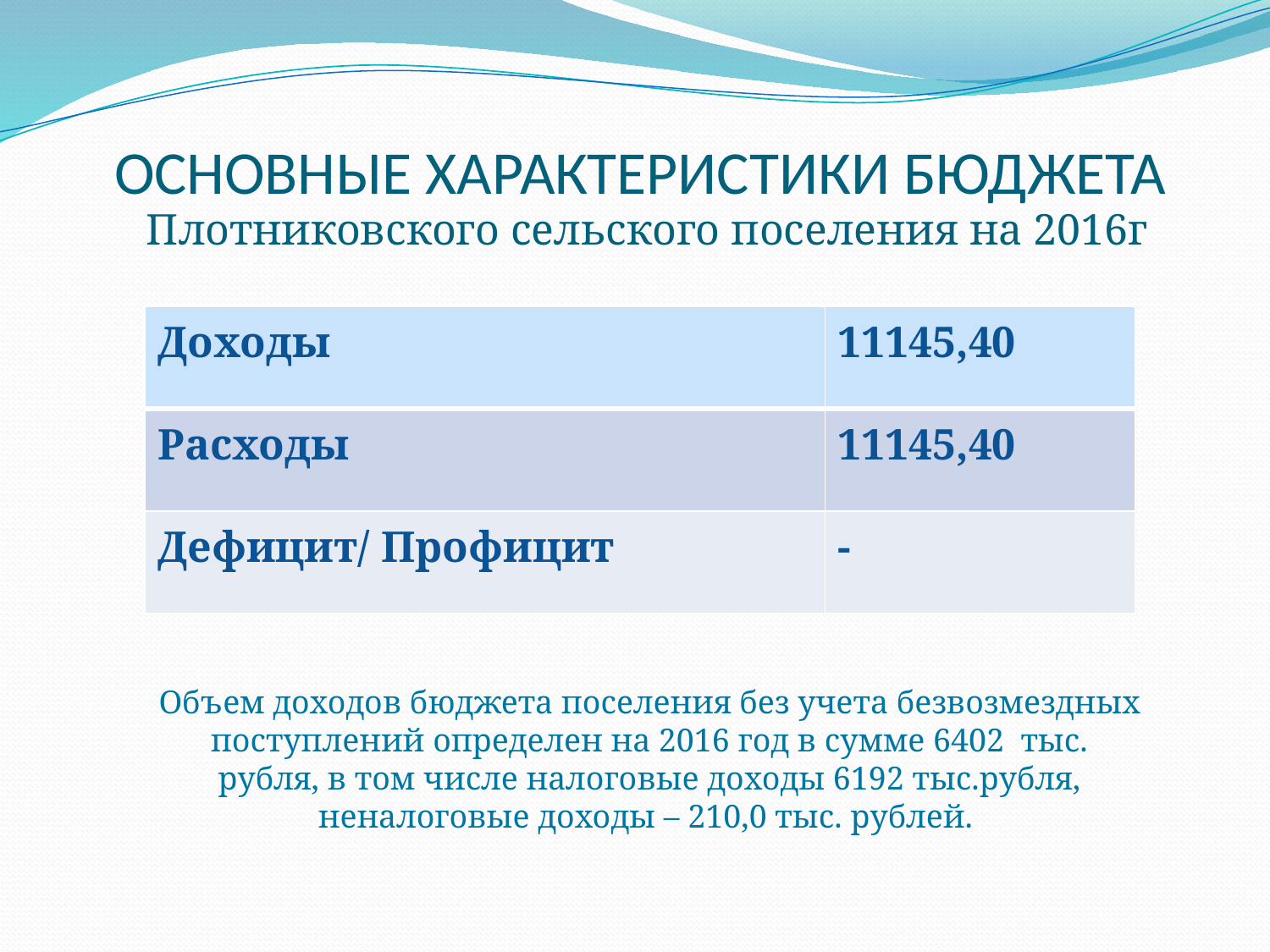

# ОСНОВНЫЕ ХАРАКТЕРИСТИКИ БЮДЖЕТА
Плотниковского сельского поселения на 2016г
| Доходы | 11145,40 |
| --- | --- |
| Расходы | 11145,40 |
| Дефицит/ Профицит | - |
Объем доходов бюджета поселения без учета безвозмездных поступлений определен на 2016 год в сумме 6402  тыс. рубля, в том числе налоговые доходы 6192 тыс.рубля, неналоговые доходы – 210,0 тыс. рублей.